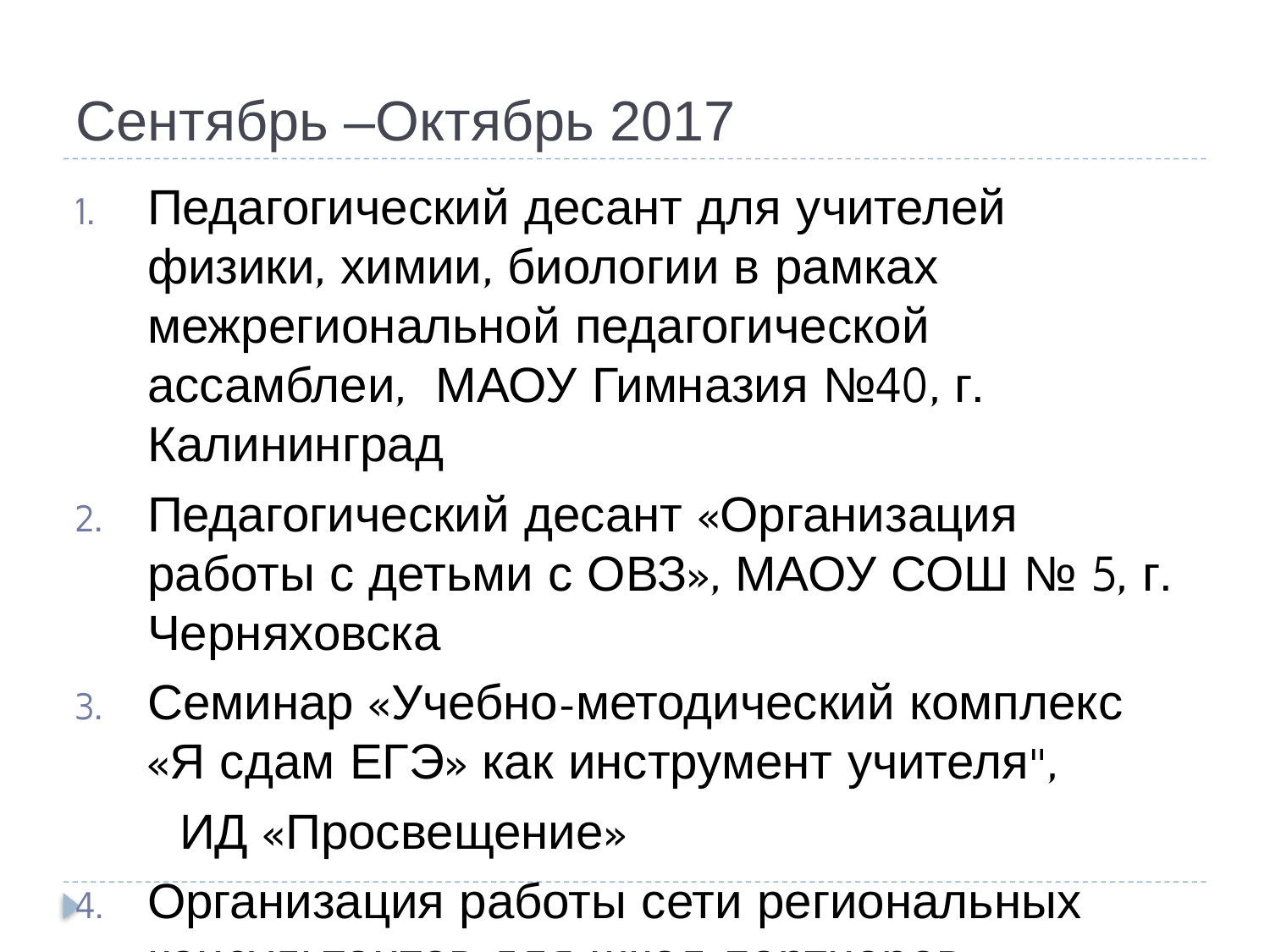

# Сентябрь –Октябрь 2017
Педагогический десант для учителей физики, химии, биологии в рамках межрегиональной педагогической ассамблеи,  МАОУ Гимназия №40, г. Калининград
Педагогический десант «Организация работы с детьми с ОВЗ», МАОУ СОШ № 5, г. Черняховска
Семинар «Учебно-методический комплекс «Я сдам ЕГЭ» как инструмент учителя",
       ИД «Просвещение»
Организация работы сети региональных консультантов для школ-партнеров